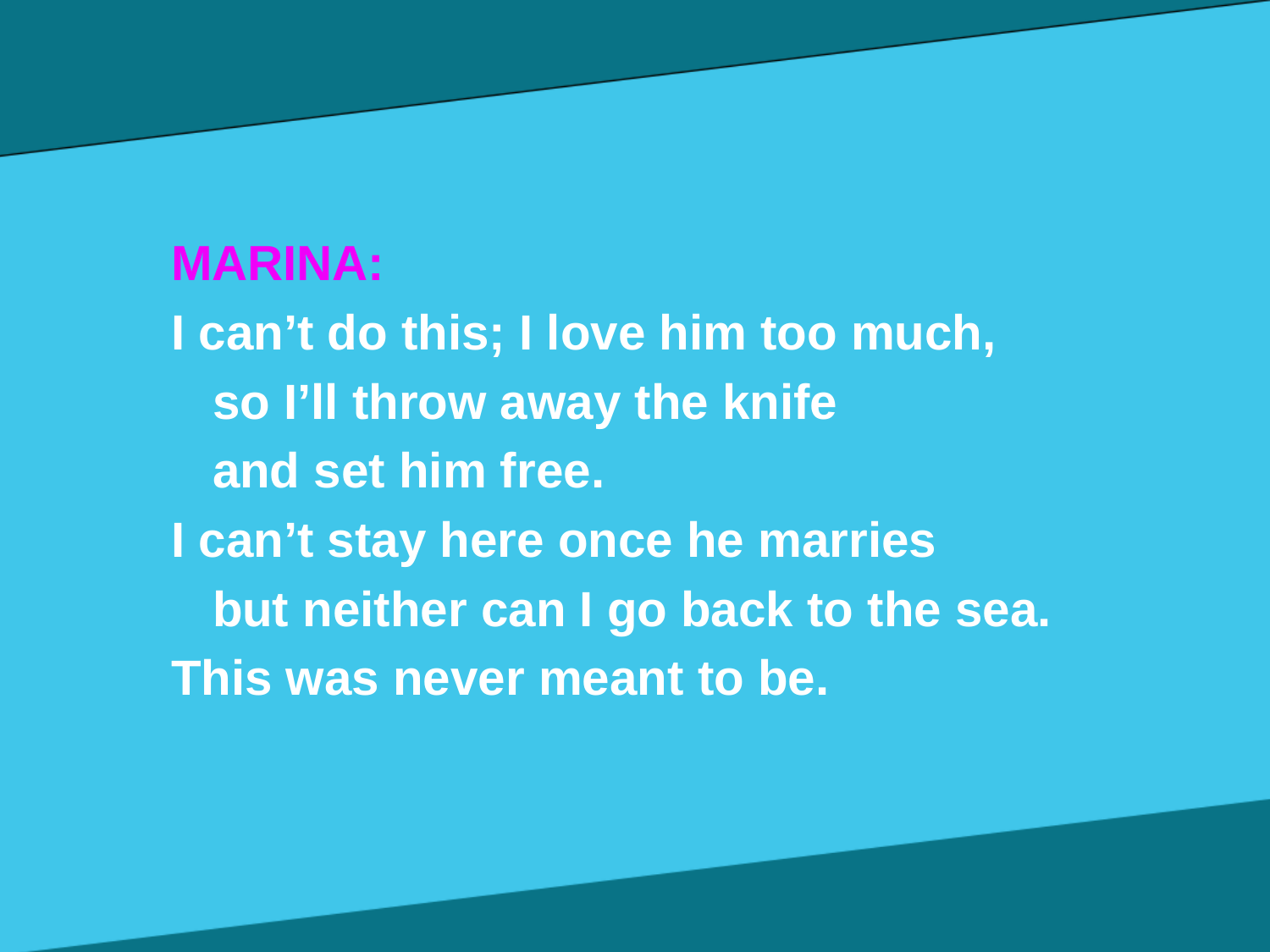

MARINA:
I can’t do this; I love him too much,
   so I’ll throw away the knife
   and set him free.
I can’t stay here once he marries
   but neither can I go back to the sea.
This was never meant to be.